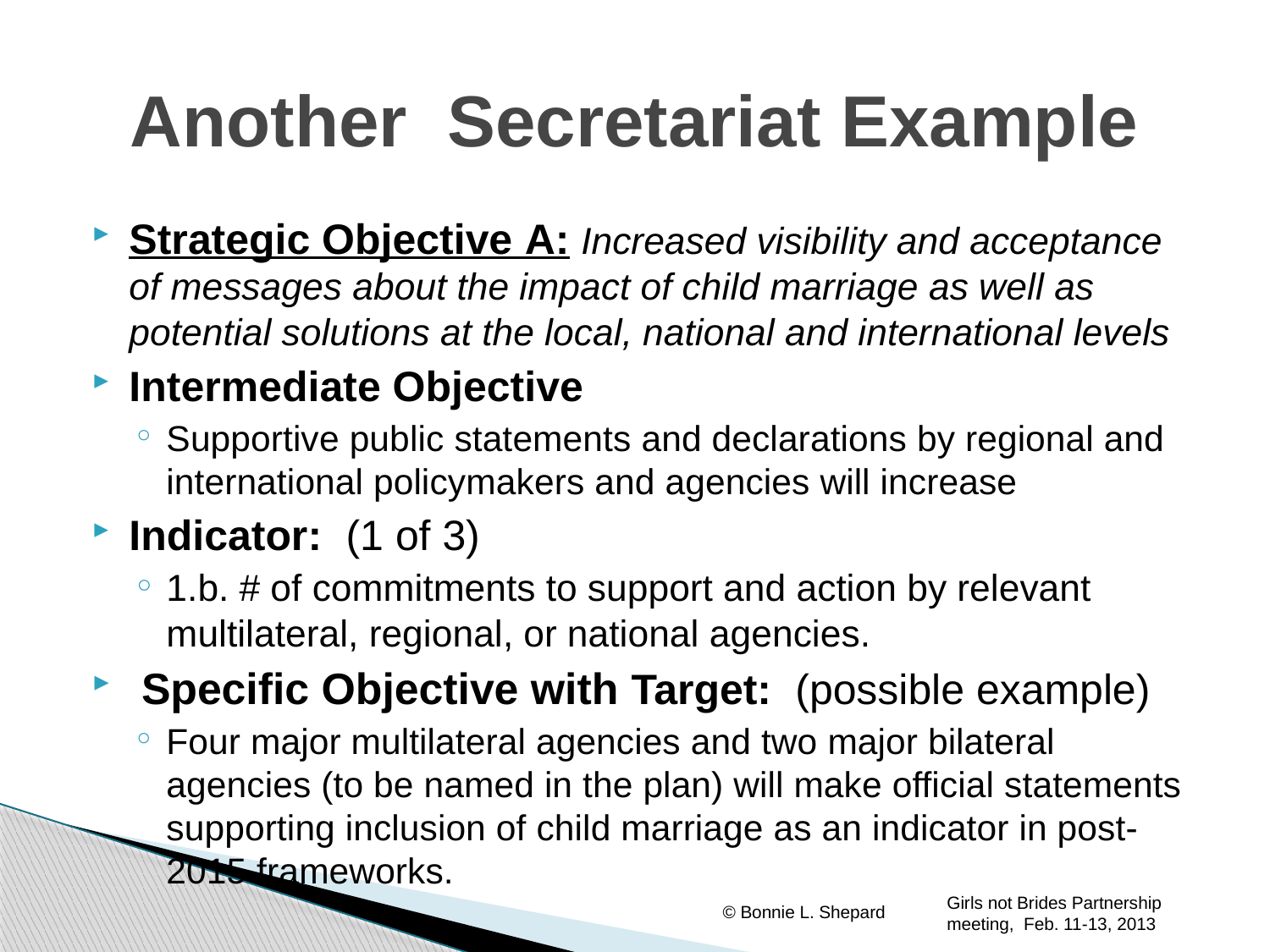

# Another  Secretariat Example
Strategic Objective A: Increased visibility and acceptance of messages about the impact of child marriage as well as potential solutions at the local, national and international levels
Intermediate Objective
Supportive public statements and declarations by regional and international policymakers and agencies will increase
Indicator:  (1 of 3)
1.b. # of commitments to support and action by relevant multilateral, regional, or national agencies.
 Specific Objective with Target:  (possible example)
Four major multilateral agencies and two major bilateral agencies (to be named in the plan) will make official statements supporting inclusion of child marriage as an indicator in post-2015 frameworks.
© Bonnie L. Shepard
Girls not Brides Partnership meeting,  Feb. 11-13, 2013